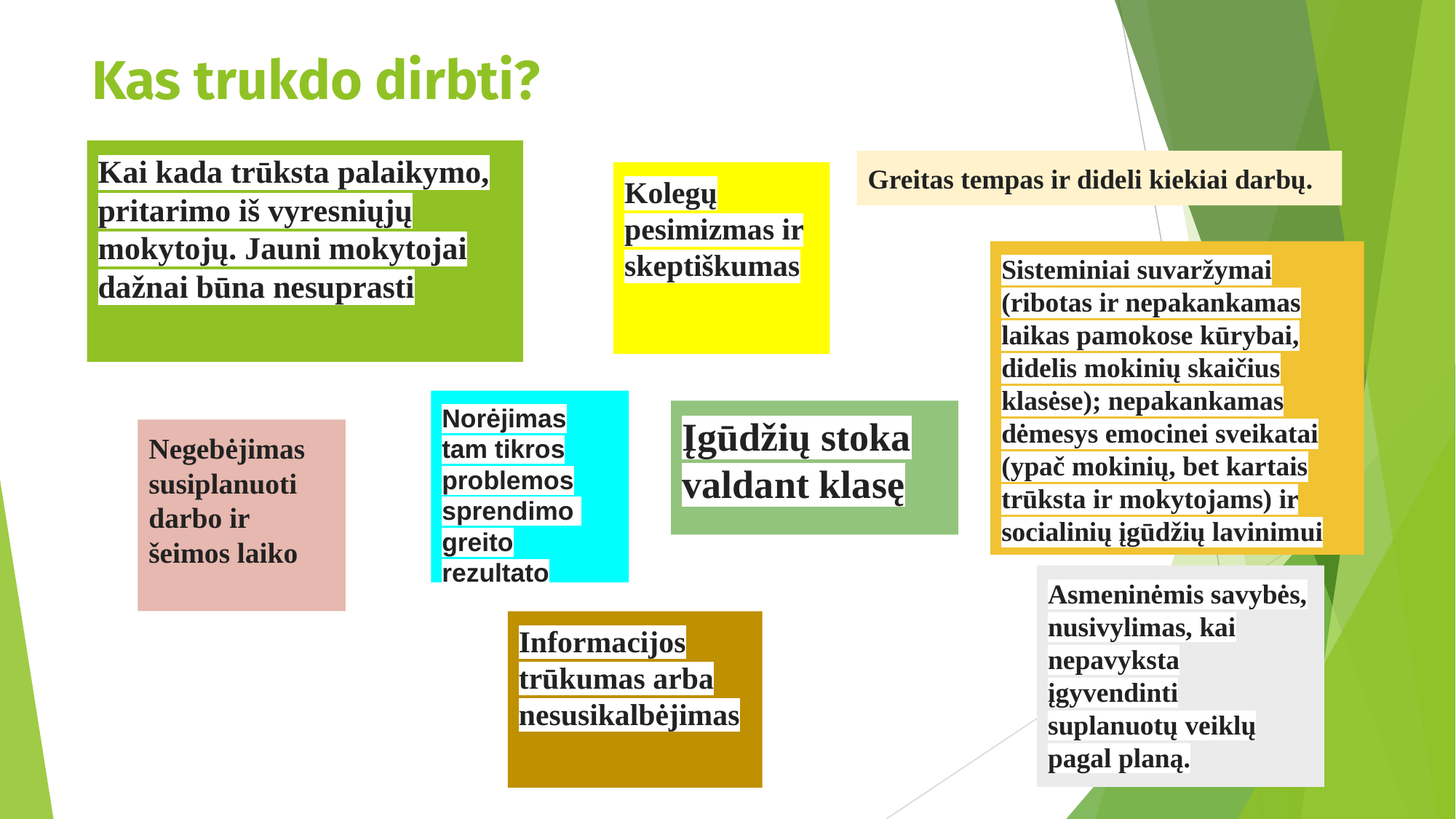

# Kas trukdo dirbti?

Kai kada trūksta palaikymo, pritarimo iš vyresniųjų mokytojų. Jauni mokytojai dažnai būna nesuprasti
Greitas tempas ir dideli kiekiai darbų.
Kolegų pesimizmas ir skeptiškumas
Sisteminiai suvaržymai (ribotas ir nepakankamas laikas pamokose kūrybai, didelis mokinių skaičius klasėse); nepakankamas dėmesys emocinei sveikatai (ypač mokinių, bet kartais trūksta ir mokytojams) ir socialinių įgūdžių lavinimui
Norėjimas tam tikros problemos sprendimo  greito rezultato
Įgūdžių stoka valdant klasę
Negebėjimas susiplanuoti darbo ir šeimos laiko
Asmeninėmis savybės, nusivylimas, kai nepavyksta įgyvendinti suplanuotų veiklų pagal planą.
Informacijos trūkumas arba nesusikalbėjimas